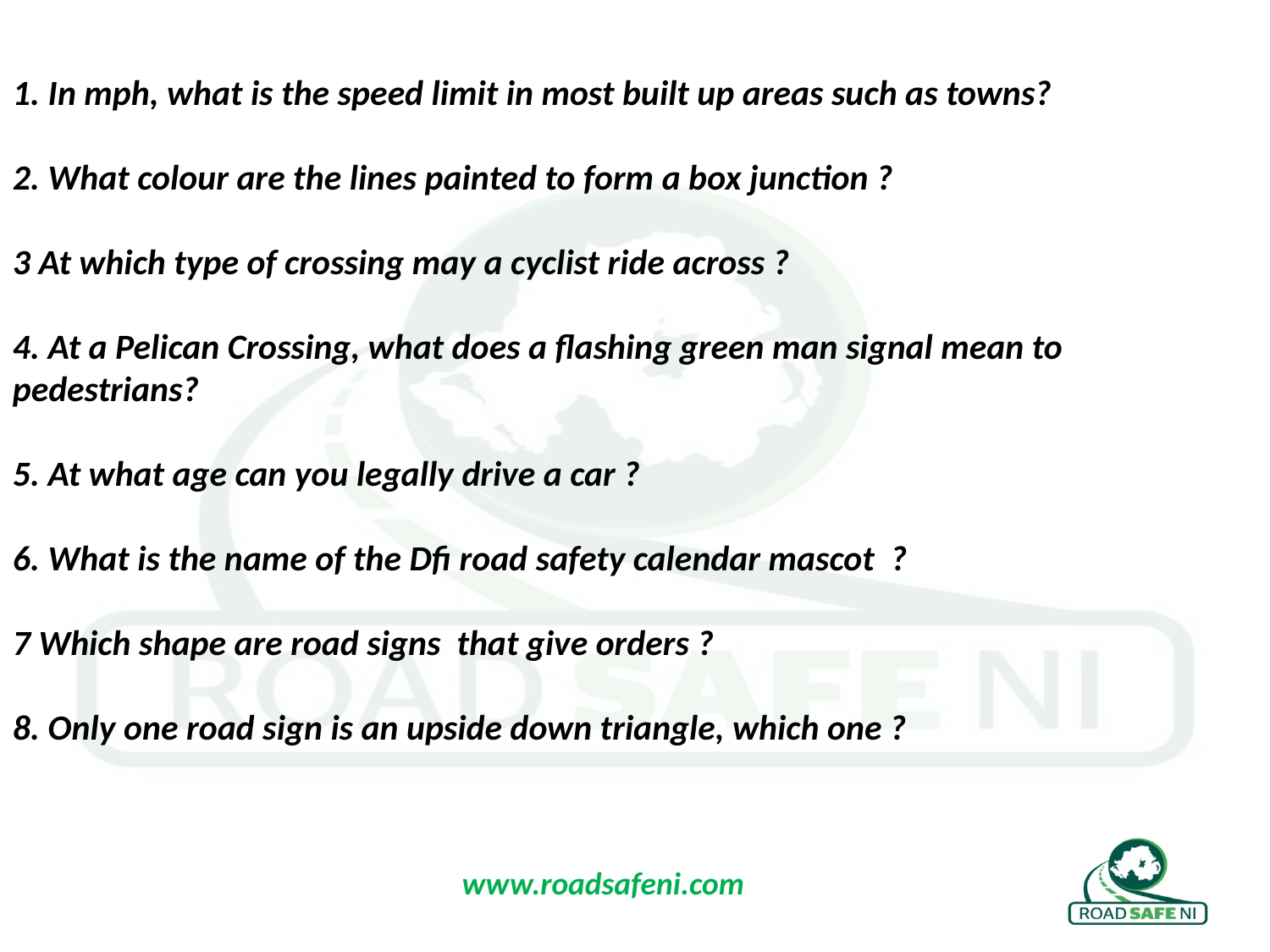

1. In mph, what is the speed limit in most built up areas such as towns?

2. What colour are the lines painted to form a box junction ?

3 At which type of crossing may a cyclist ride across ?

4. At a Pelican Crossing, what does a flashing green man signal mean to pedestrians?

5. At what age can you legally drive a car ?

6. What is the name of the Dfi road safety calendar mascot  ?

7 Which shape are road signs  that give orders ?

8. Only one road sign is an upside down triangle, which one ?